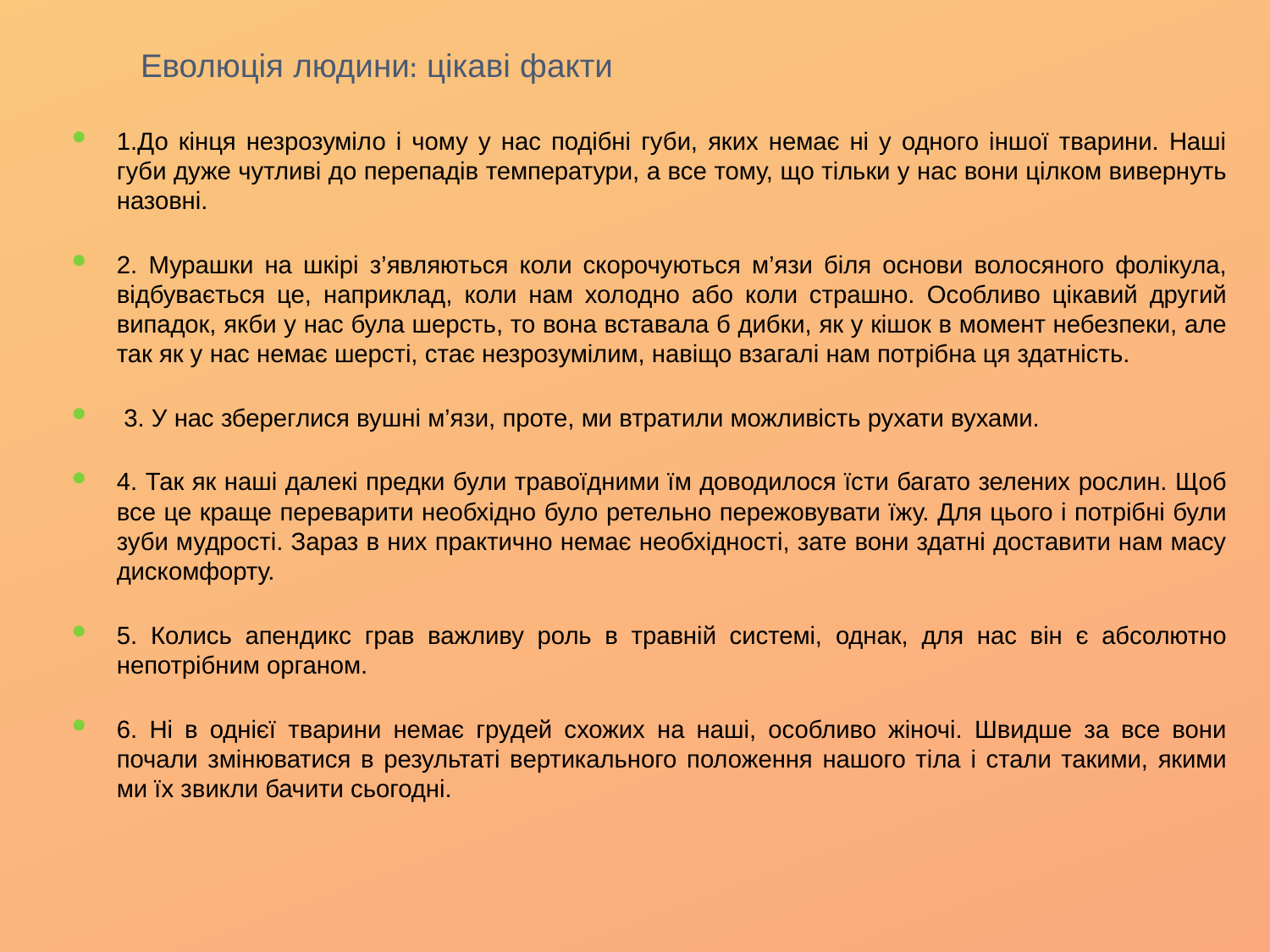

# Еволюція людини: цікаві факти
1.До кінця незрозуміло і чому у нас подібні губи, яких немає ні у одного іншої тварини. Наші губи дуже чутливі до перепадів температури, а все тому, що тільки у нас вони цілком вивернуть назовні.

2. Мурашки на шкірі з’являються коли скорочуються м’язи біля основи волосяного фолікула, відбувається це, наприклад, коли нам холодно або коли страшно. Особливо цікавий другий випадок, якби у нас була шерсть, то вона вставала б дибки, як у кішок в момент небезпеки, але так як у нас немає шерсті, стає незрозумілим, навіщо взагалі нам потрібна ця здатність.

 3. У нас збереглися вушні м’язи, проте, ми втратили можливість рухати вухами.

4. Так як наші далекі предки були травоїдними їм доводилося їсти багато зелених рослин. Щоб все це краще переварити необхідно було ретельно пережовувати їжу. Для цього і потрібні були зуби мудрості. Зараз в них практично немає необхідності, зате вони здатні доставити нам масу дискомфорту.

5. Колись апендикс грав важливу роль в травній системі, однак, для нас він є абсолютно непотрібним органом.

6. Ні в однієї тварини немає грудей схожих на наші, особливо жіночі. Швидше за все вони почали змінюватися в результаті вертикального положення нашого тіла і стали такими, якими ми їх звикли бачити сьогодні.